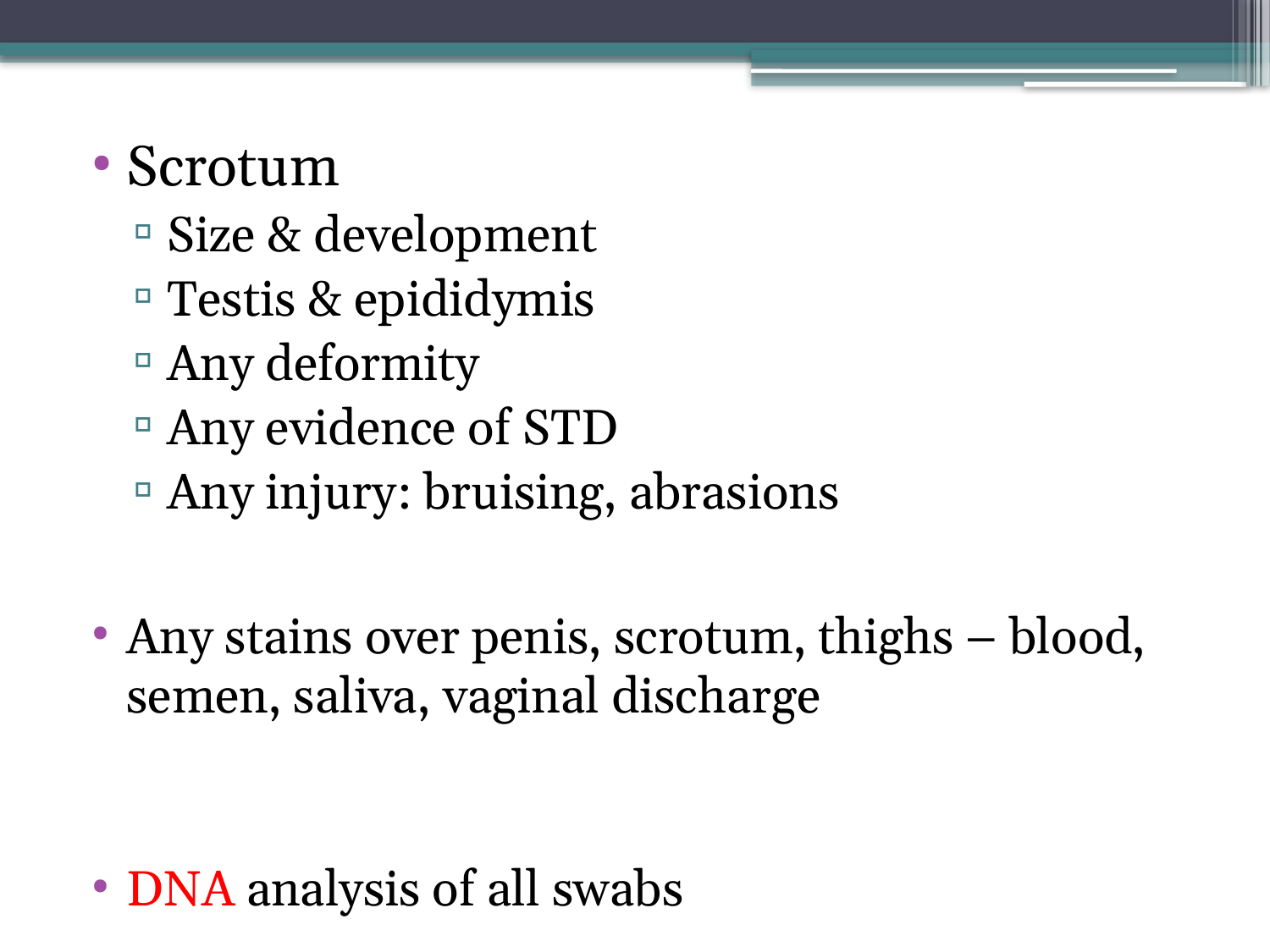

Scrotum
Size & development
Testis & epididymis
Any deformity
Any evidence of STD
Any injury: bruising, abrasions

Any stains over penis, scrotum, thighs – blood, semen, saliva, vaginal discharge

DNA analysis of all swabs